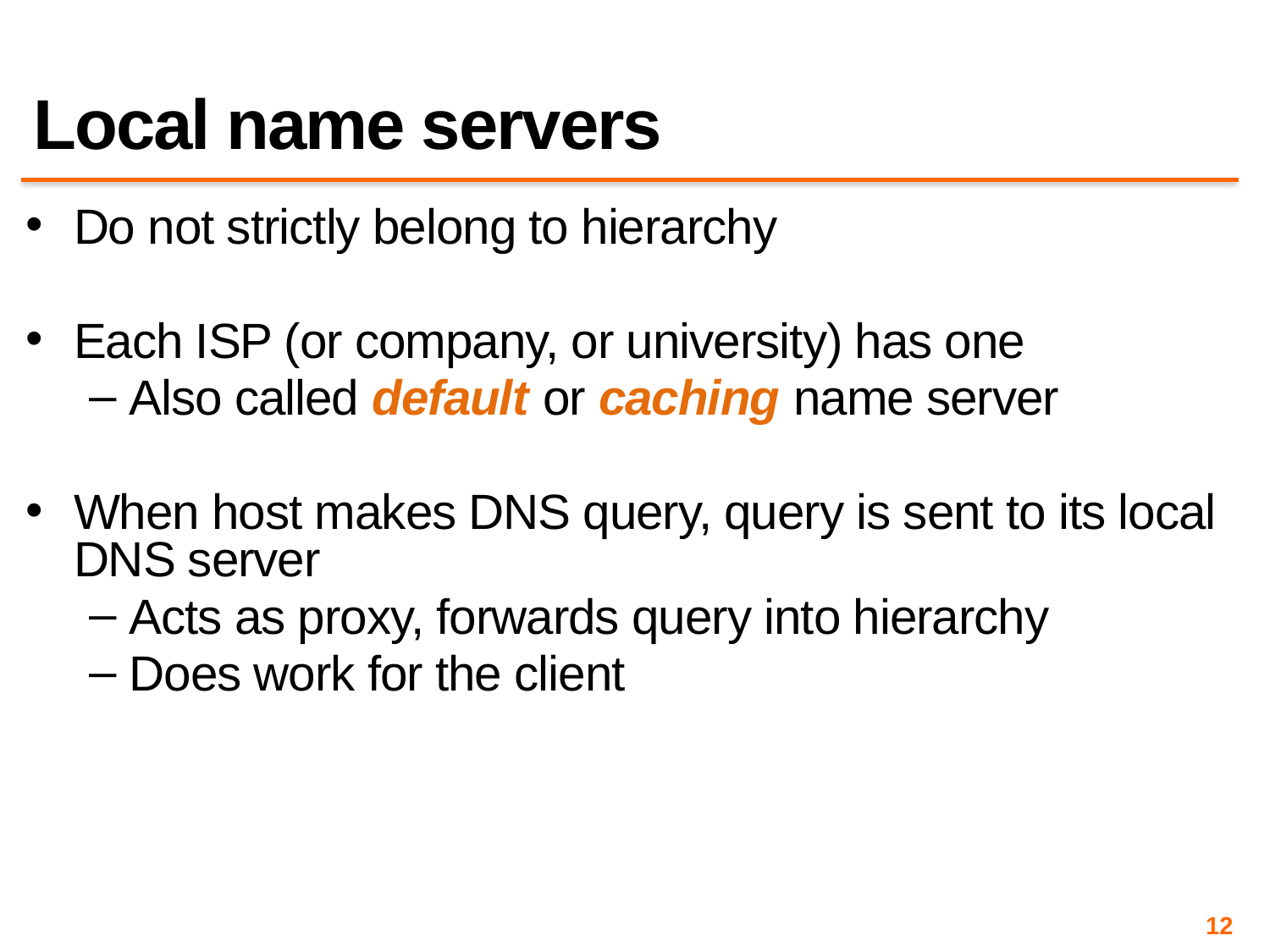

# Local name servers
Do not strictly belong to hierarchy

Each ISP (or company, or university) has one
Also called default or caching name server

When host makes DNS query, query is sent to its local DNS server
Acts as proxy, forwards query into hierarchy
Does work for the client
12